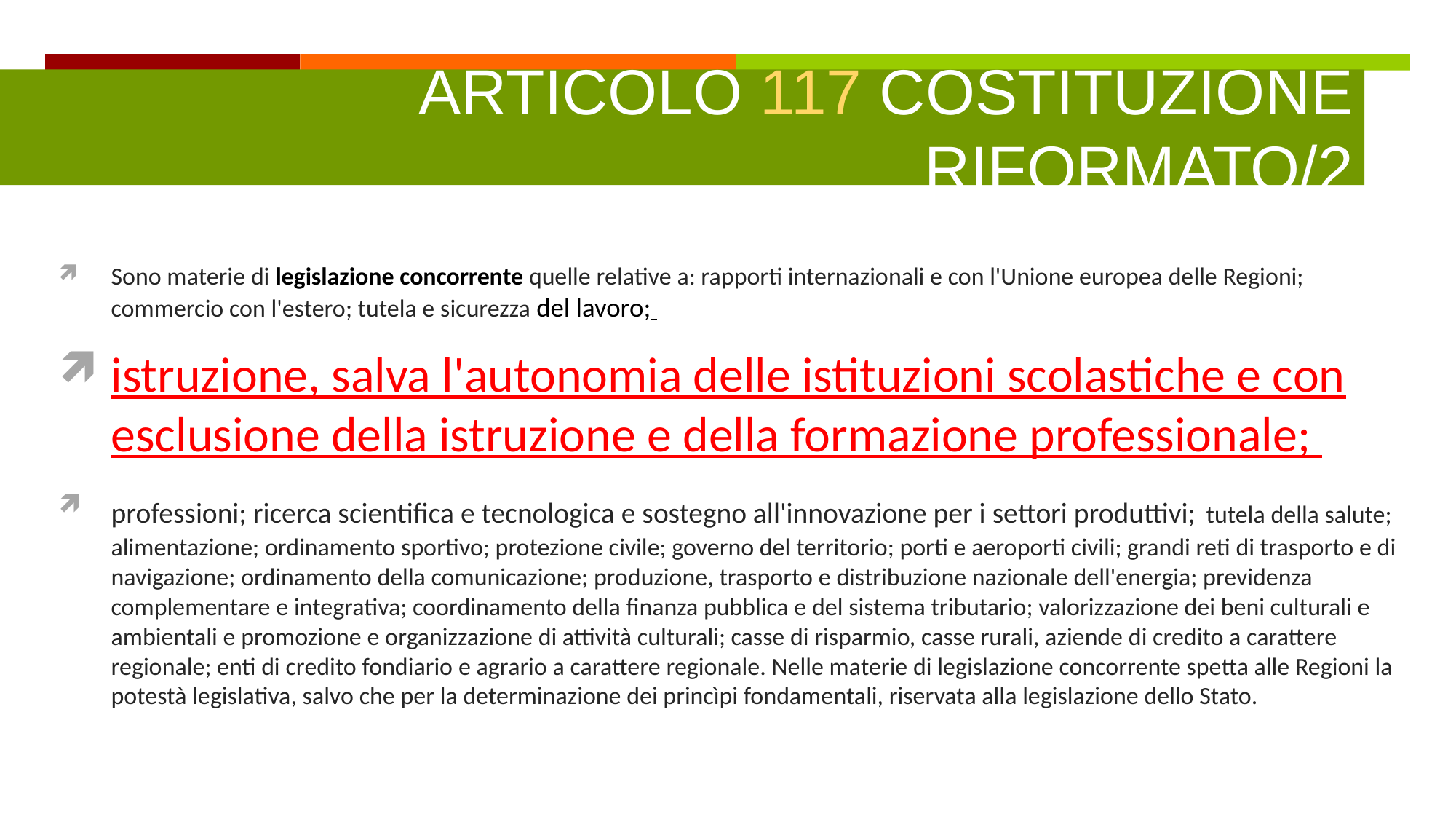

ARTICOLO 117 COSTITUZIONE RIFORMATO/2
Sono materie di legislazione concorrente quelle relative a: rapporti internazionali e con l'Unione europea delle Regioni; commercio con l'estero; tutela e sicurezza del lavoro;
istruzione, salva l'autonomia delle istituzioni scolastiche e con esclusione della istruzione e della formazione professionale;
professioni; ricerca scientifica e tecnologica e sostegno all'innovazione per i settori produttivi; tutela della salute; alimentazione; ordinamento sportivo; protezione civile; governo del territorio; porti e aeroporti civili; grandi reti di trasporto e di navigazione; ordinamento della comunicazione; produzione, trasporto e distribuzione nazionale dell'energia; previdenza complementare e integrativa; coordinamento della finanza pubblica e del sistema tributario; valorizzazione dei beni culturali e ambientali e promozione e organizzazione di attività culturali; casse di risparmio, casse rurali, aziende di credito a carattere regionale; enti di credito fondiario e agrario a carattere regionale. Nelle materie di legislazione concorrente spetta alle Regioni la potestà legislativa, salvo che per la determinazione dei princìpi fondamentali, riservata alla legislazione dello Stato.